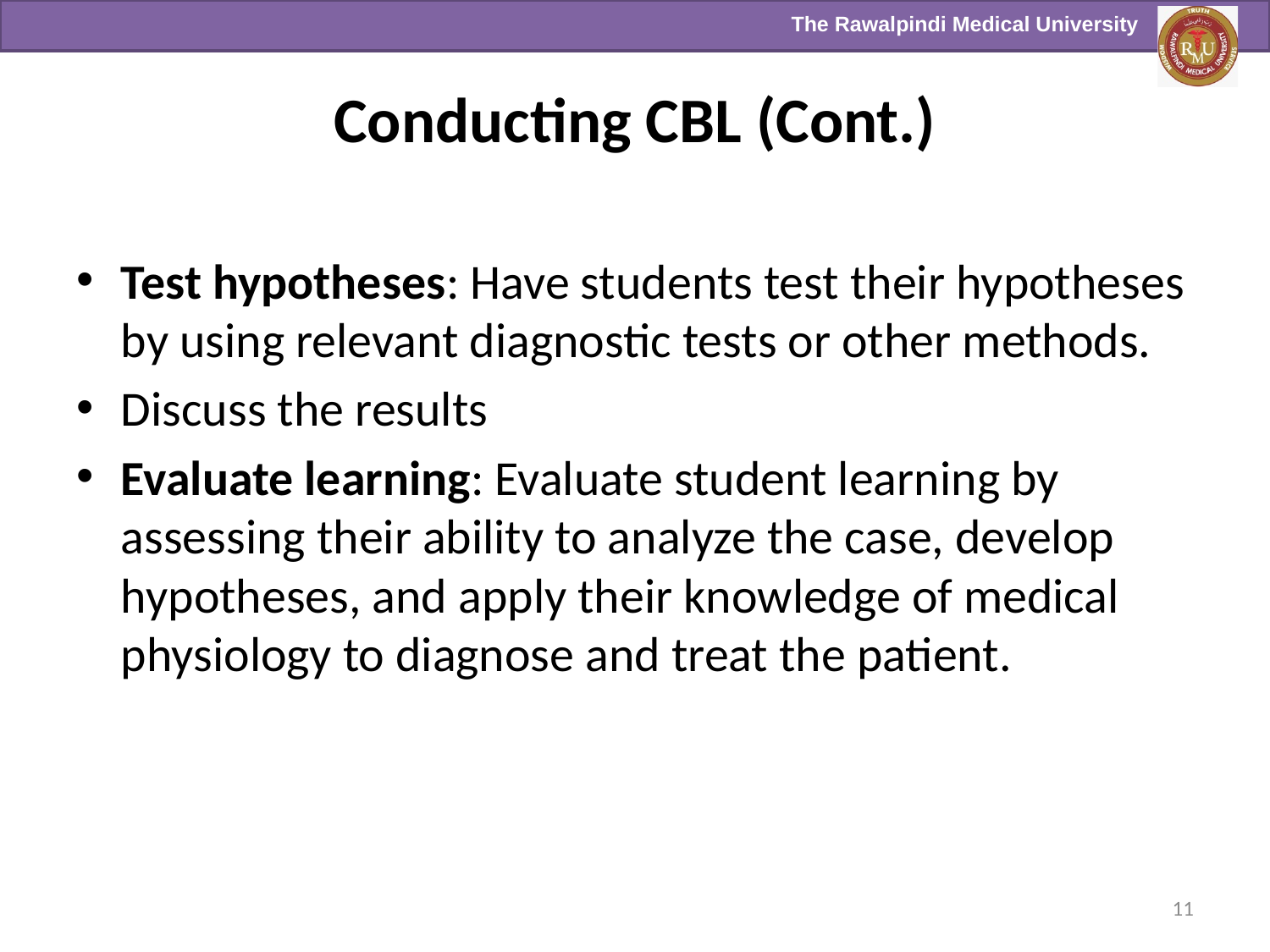

# Conducting CBL (Cont.)
Test hypotheses: Have students test their hypotheses by using relevant diagnostic tests or other methods.
Discuss the results
Evaluate learning: Evaluate student learning by assessing their ability to analyze the case, develop hypotheses, and apply their knowledge of medical physiology to diagnose and treat the patient.

11